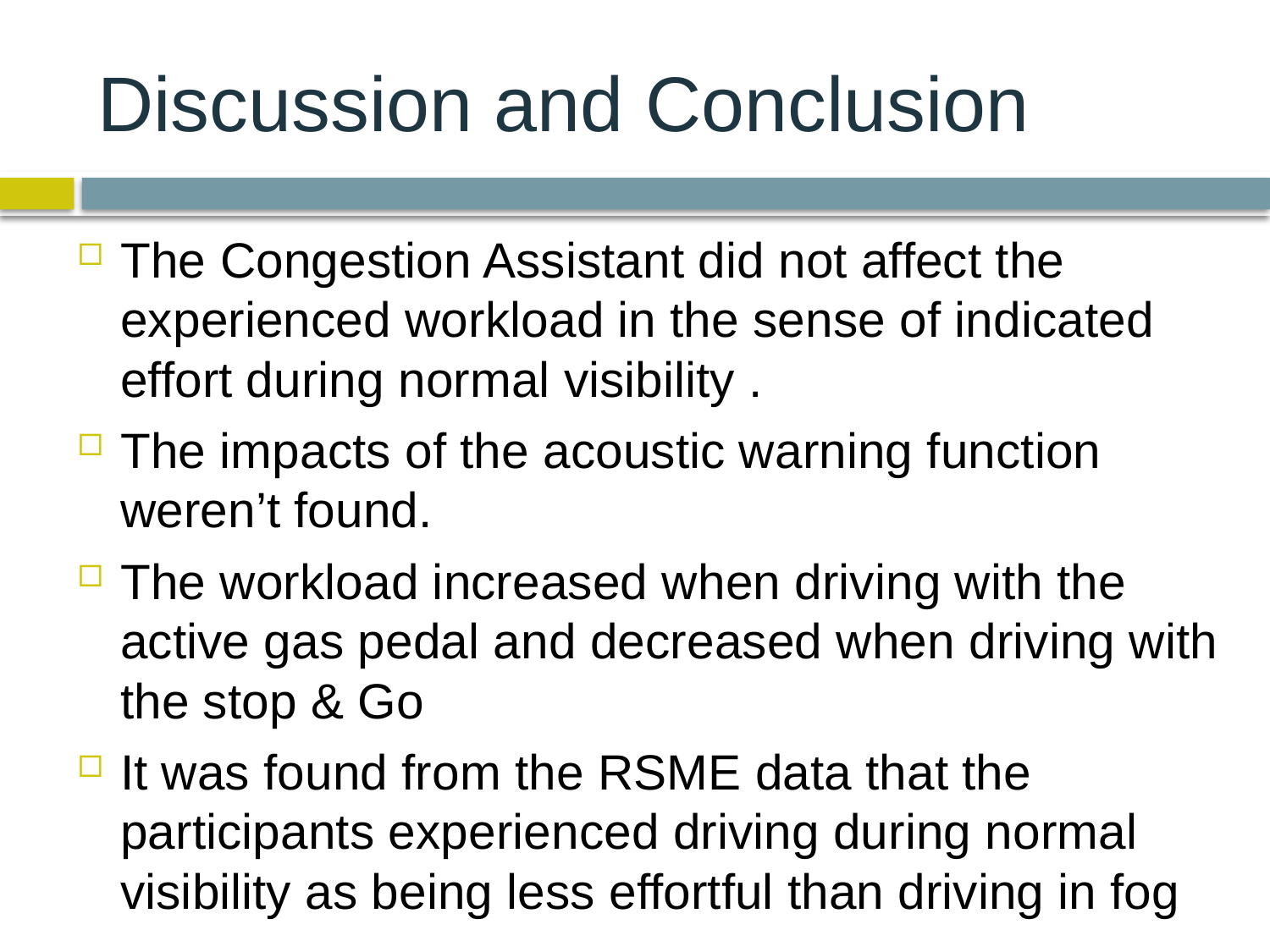

# Discussion and Conclusion
The Congestion Assistant did not affect the experienced workload in the sense of indicated effort during normal visibility .
The impacts of the acoustic warning function weren’t found.
The workload increased when driving with the active gas pedal and decreased when driving with the stop & Go
It was found from the RSME data that the participants experienced driving during normal visibility as being less effortful than driving in fog